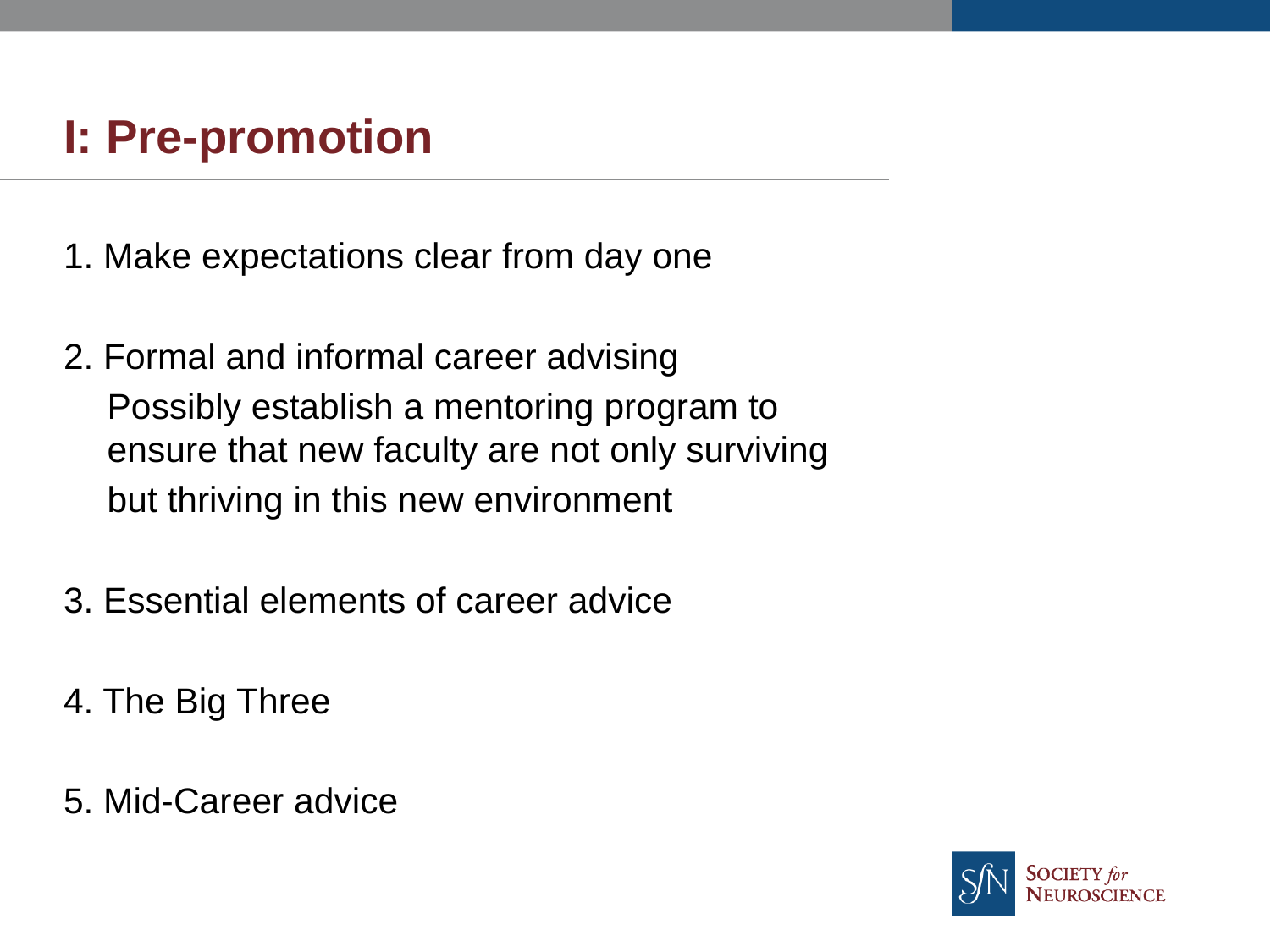

# I: Pre-promotion
1. Make expectations clear from day one

2. Formal and informal career advising
	Possibly establish a mentoring program to ensure that new faculty are not only surviving
	but thriving in this new environment

3. Essential elements of career advice

4. The Big Three

5. Mid-Career advice